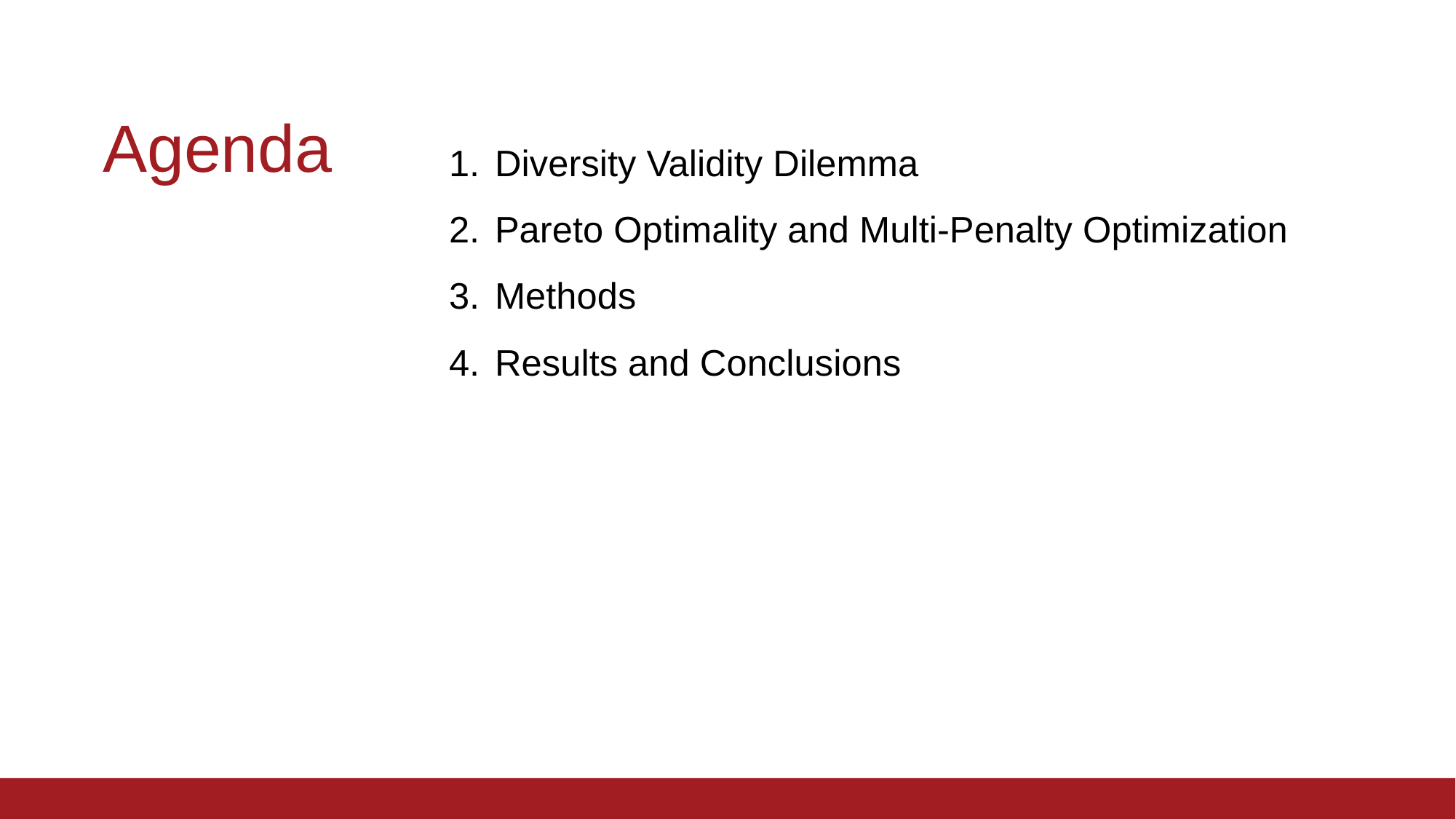

# Agenda
Diversity Validity Dilemma
Pareto Optimality and Multi-Penalty Optimization
Methods
Results and Conclusions